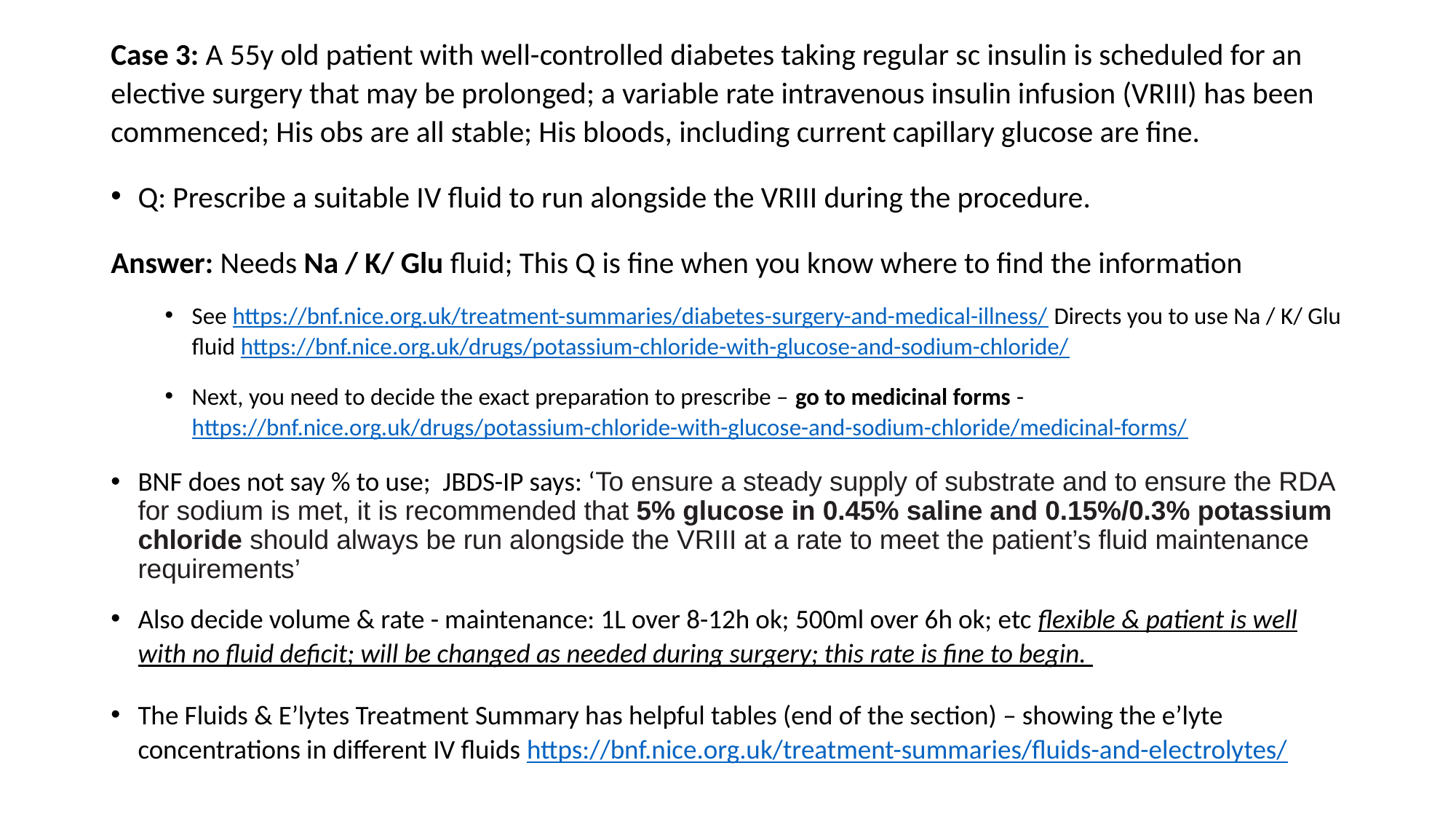

Case 3: A 55y old patient with well-controlled diabetes taking regular sc insulin is scheduled for an elective surgery that may be prolonged; a variable rate intravenous insulin infusion (VRIII) has been commenced; His obs are all stable; His bloods, including current capillary glucose are fine.
Q: Prescribe a suitable IV fluid to run alongside the VRIII during the procedure.
Answer: Needs Na / K/ Glu fluid; This Q is fine when you know where to find the information
See https://bnf.nice.org.uk/treatment-summaries/diabetes-surgery-and-medical-illness/ Directs you to use Na / K/ Glu fluid https://bnf.nice.org.uk/drugs/potassium-chloride-with-glucose-and-sodium-chloride/
Next, you need to decide the exact preparation to prescribe – go to medicinal forms - https://bnf.nice.org.uk/drugs/potassium-chloride-with-glucose-and-sodium-chloride/medicinal-forms/
BNF does not say % to use;  JBDS-IP says: ‘To ensure a steady supply of substrate and to ensure the RDA for sodium is met, it is recommended that 5% glucose in 0.45% saline and 0.15%/0.3% potassium chloride should always be run alongside the VRIII at a rate to meet the patient’s fluid maintenance requirements’
Also decide volume & rate - maintenance: 1L over 8-12h ok; 500ml over 6h ok; etc flexible & patient is well with no fluid deficit; will be changed as needed during surgery; this rate is fine to begin.
The Fluids & E’lytes Treatment Summary has helpful tables (end of the section) – showing the e’lyte concentrations in different IV fluids https://bnf.nice.org.uk/treatment-summaries/fluids-and-electrolytes/